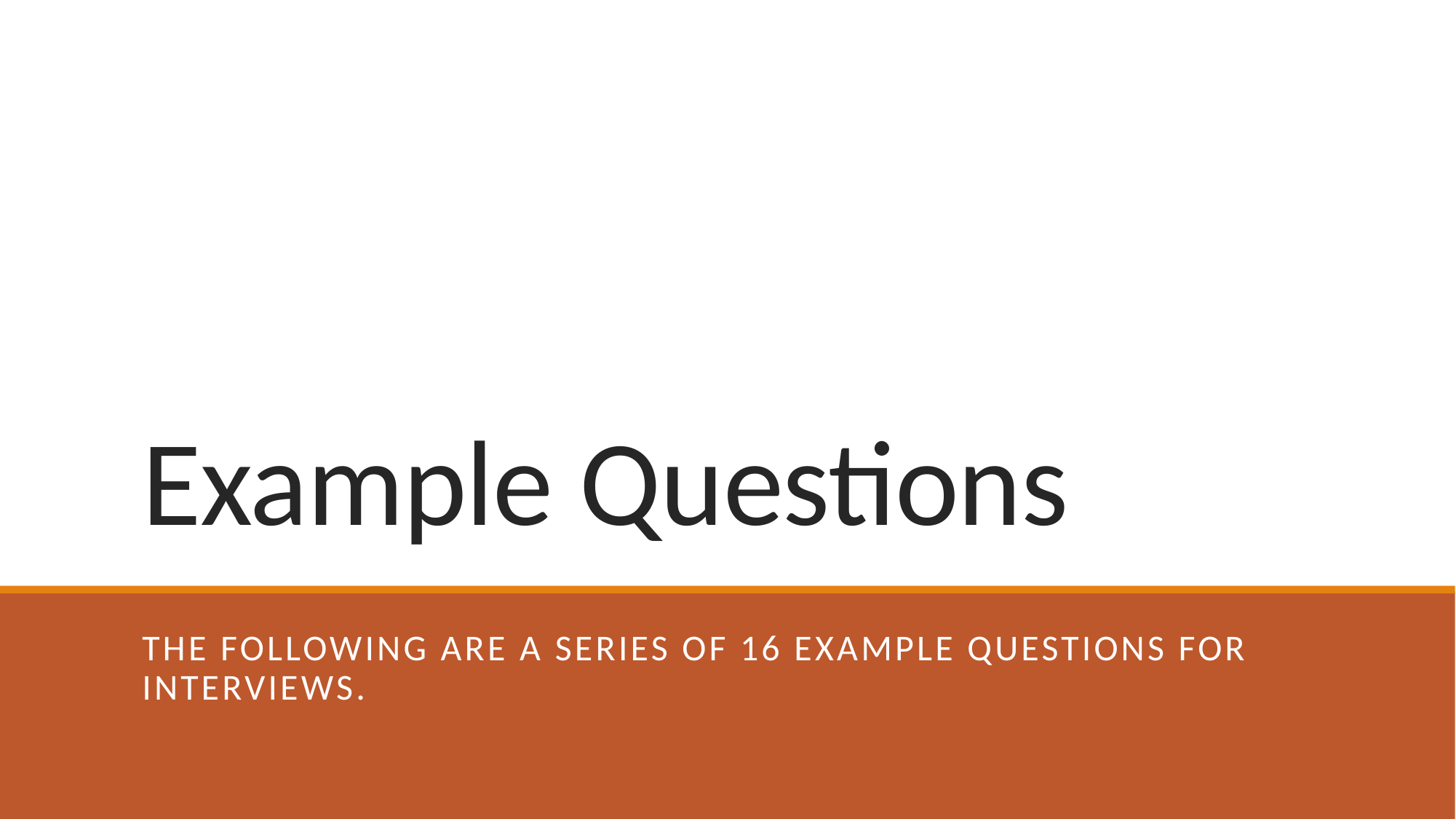

# Example Questions

The following are a series of 16 example questions for interviews.